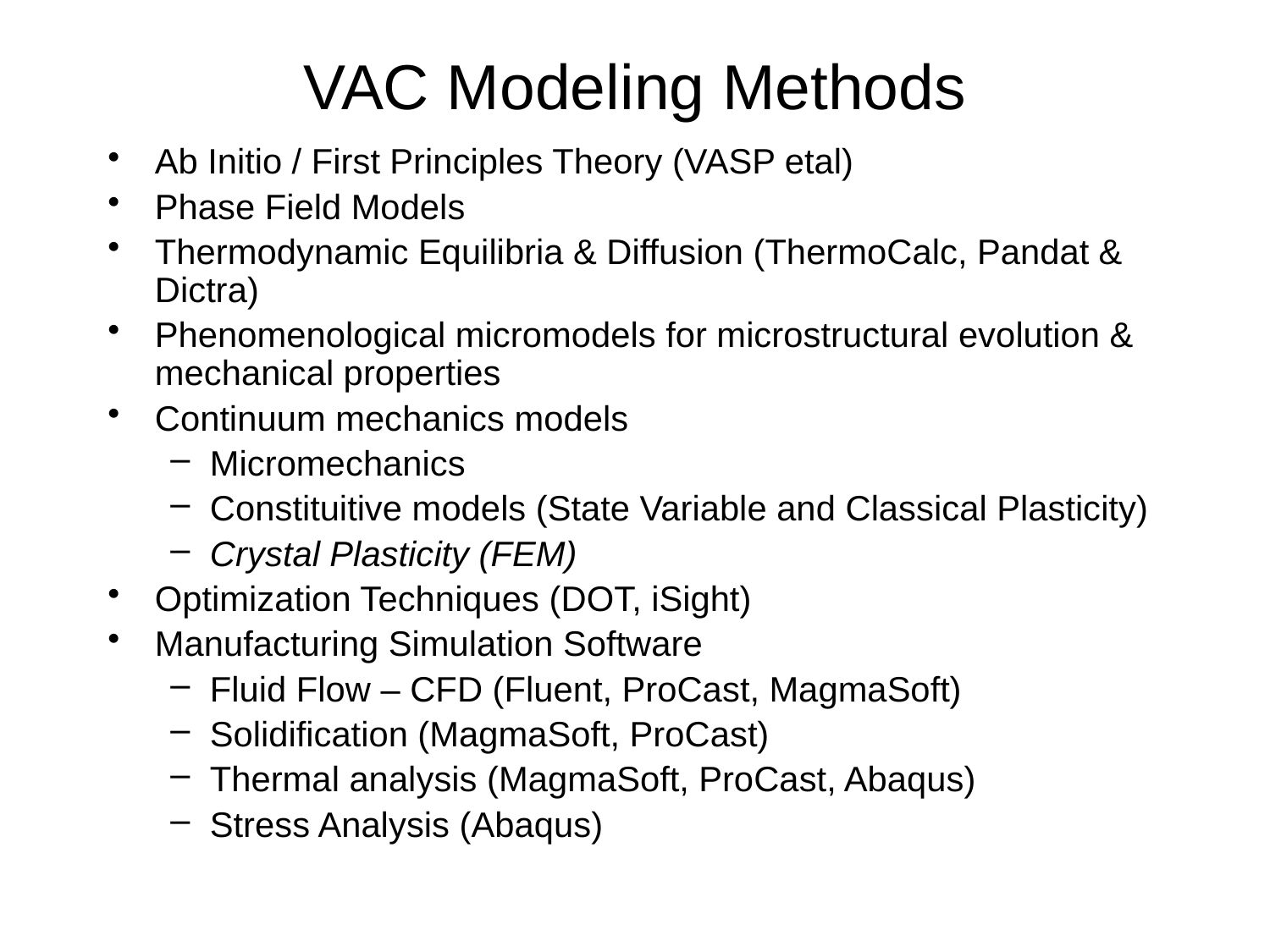

# VAC Modeling Methods
Ab Initio / First Principles Theory (VASP etal)
Phase Field Models
Thermodynamic Equilibria & Diffusion (ThermoCalc, Pandat & Dictra)
Phenomenological micromodels for microstructural evolution & mechanical properties
Continuum mechanics models
Micromechanics
Constituitive models (State Variable and Classical Plasticity)
Crystal Plasticity (FEM)
Optimization Techniques (DOT, iSight)
Manufacturing Simulation Software
Fluid Flow – CFD (Fluent, ProCast, MagmaSoft)
Solidification (MagmaSoft, ProCast)
Thermal analysis (MagmaSoft, ProCast, Abaqus)
Stress Analysis (Abaqus)